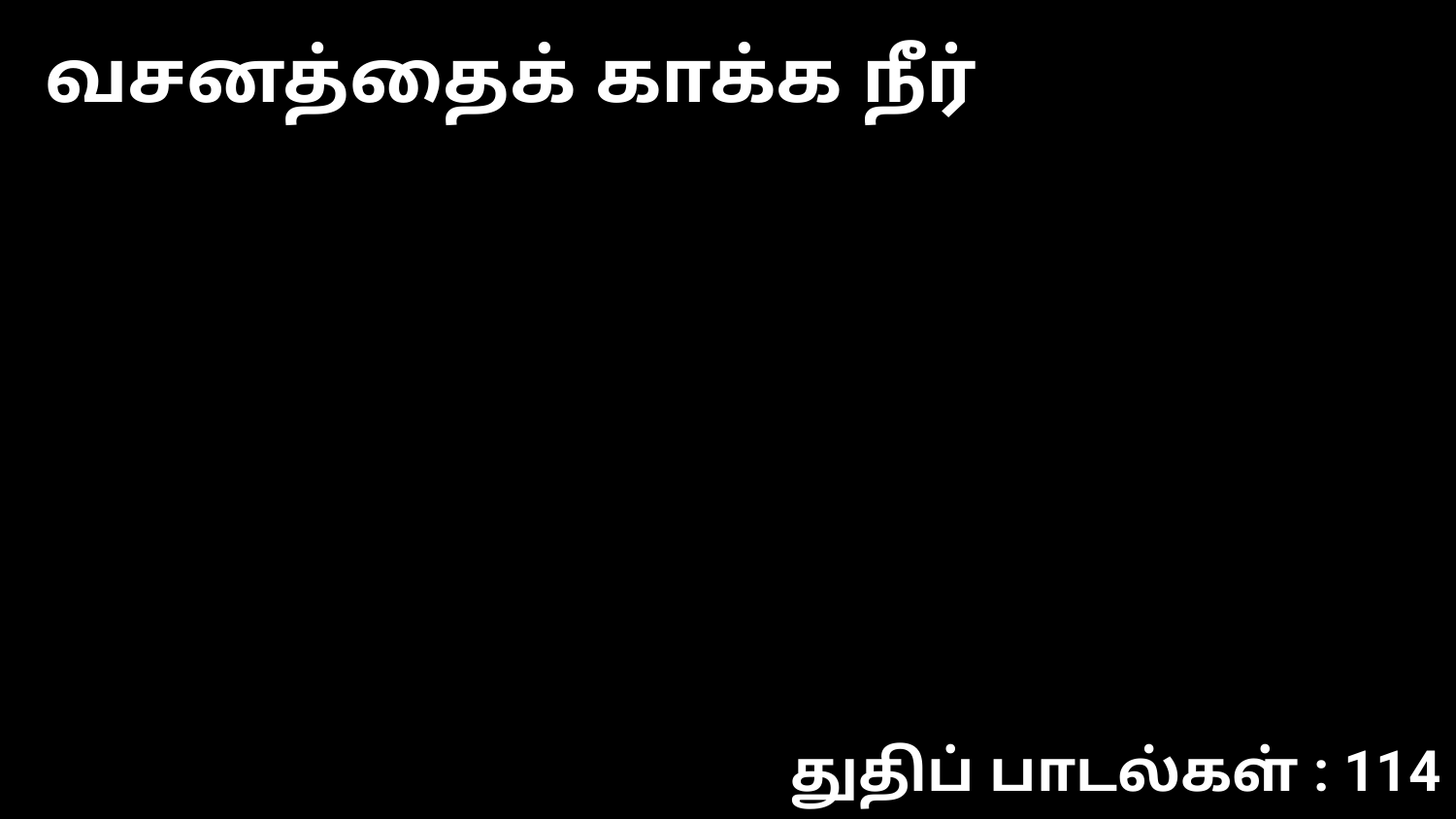

வசனத்தைக் காக்க நீர்
துதிப் பாடல்கள் : 114